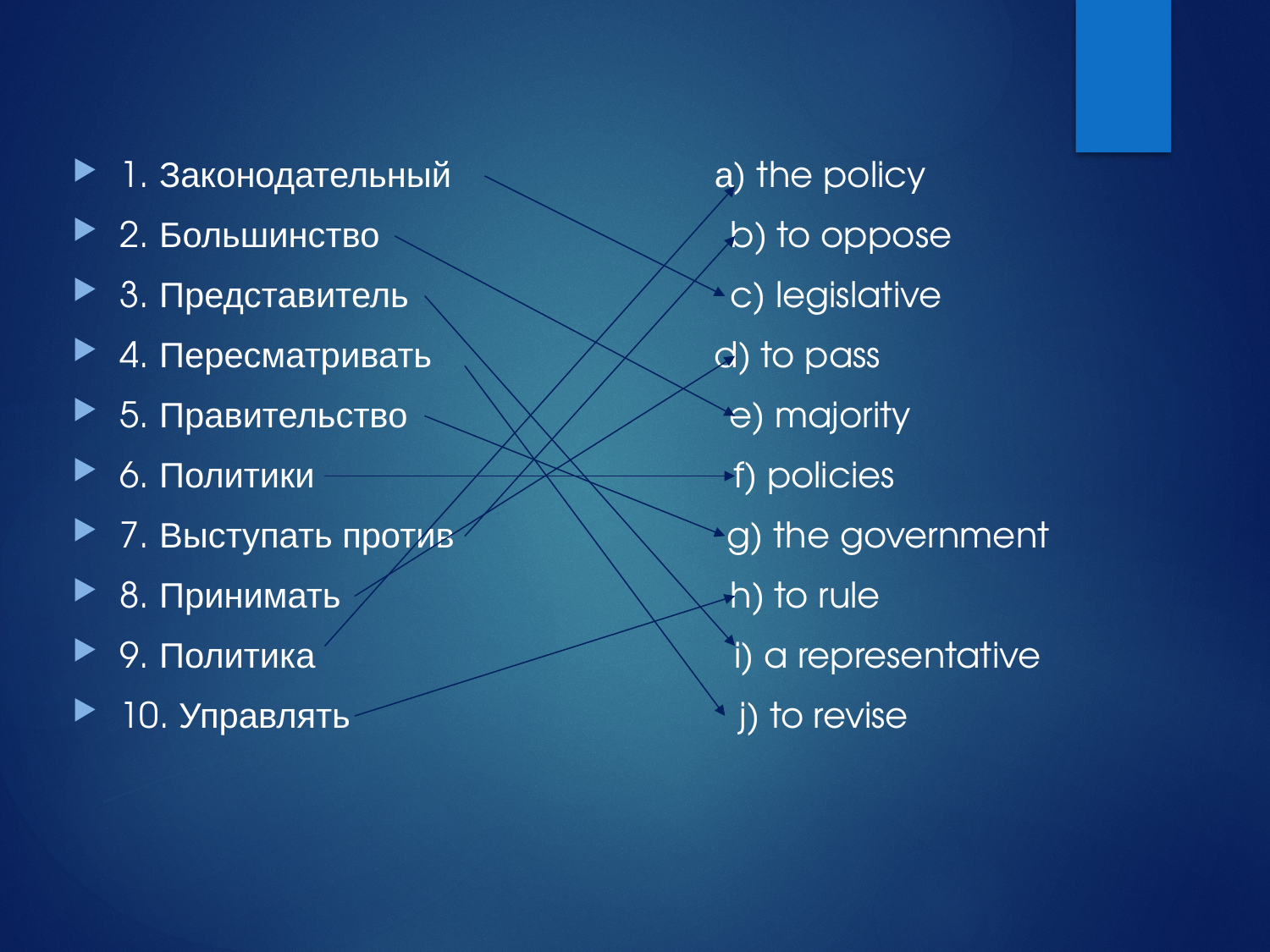

1. Законодательный                           а) the policy
2. Большинство                                    b) to oppose
3. Представитель                                 c) legislative
4. Пересматривать                             d) to pass
5. Правительство                                 e) majority
6. Политики                                           f) policies
7. Выступать против                            g) the government
8. Принимать                                        h) to rule
9. Политика                                           i) a representative
10. Управлять                                        j) to revise